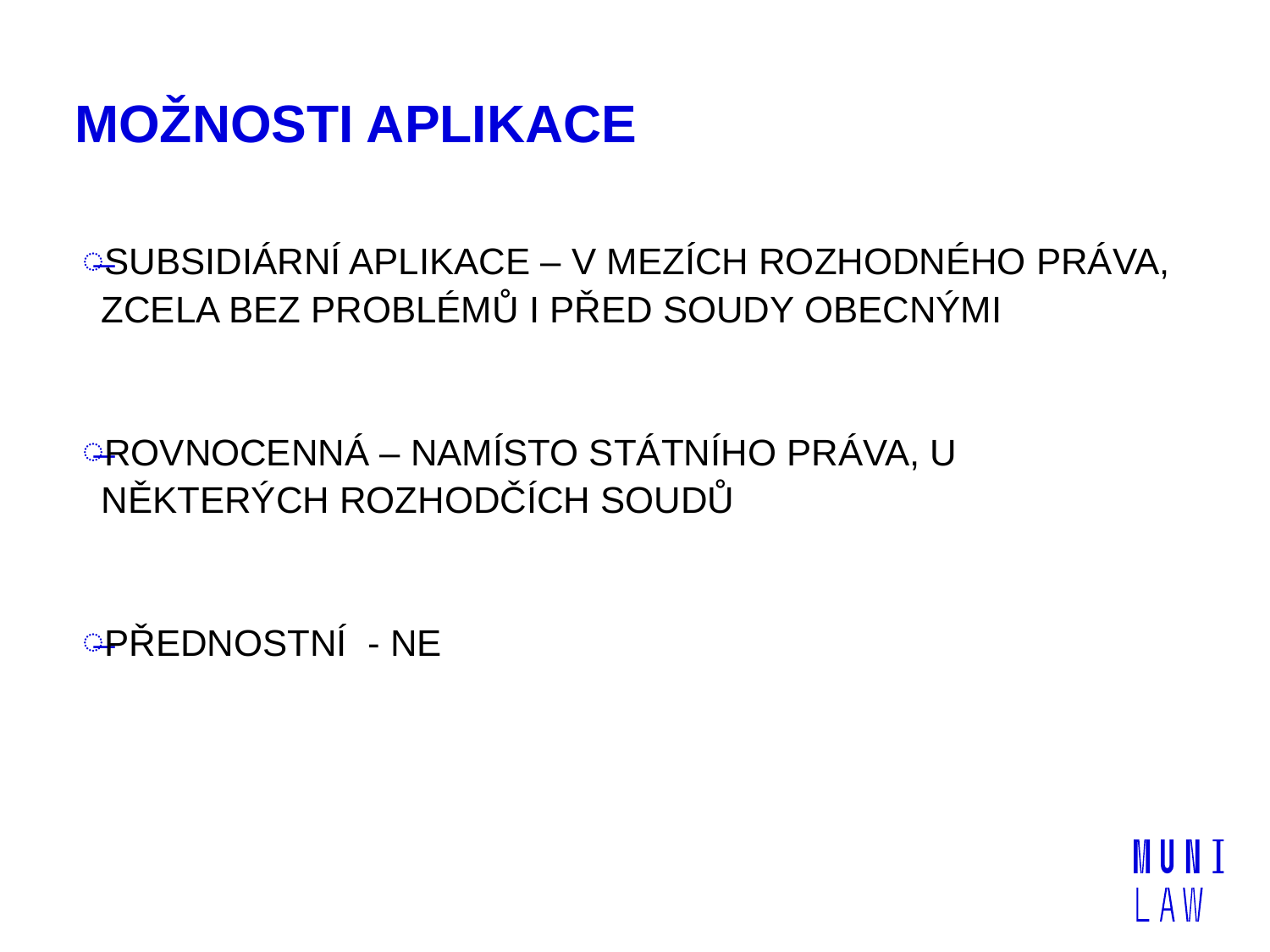

# MOŽNOSTI APLIKACE
SUBSIDIÁRNÍ APLIKACE – V MEZÍCH ROZHODNÉHO PRÁVA, ZCELA BEZ PROBLÉMŮ I PŘED SOUDY OBECNÝMI

ROVNOCENNÁ – NAMÍSTO STÁTNÍHO PRÁVA, U NĚKTERÝCH ROZHODČÍCH SOUDŮ

PŘEDNOSTNÍ  - NE